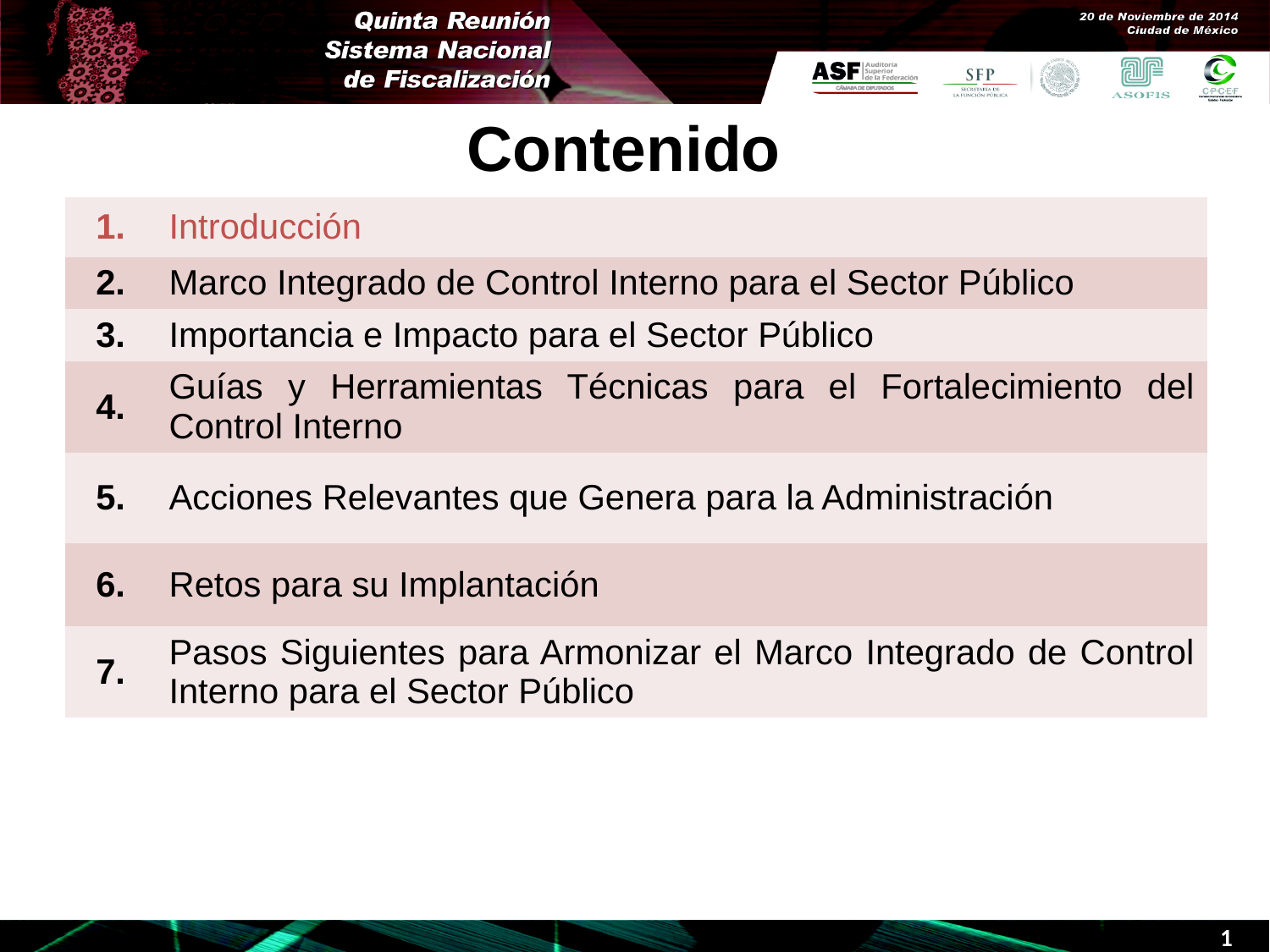

Contenido
| 1. | Introducción |
| --- | --- |
| 2. | Marco Integrado de Control Interno para el Sector Público |
| 3. | Importancia e Impacto para el Sector Público |
| 4. | Guías y Herramientas Técnicas para el Fortalecimiento del Control Interno |
| 5. | Acciones Relevantes que Genera para la Administración |
| 6. | Retos para su Implantación |
| 7. | Pasos Siguientes para Armonizar el Marco Integrado de Control Interno para el Sector Público |
1